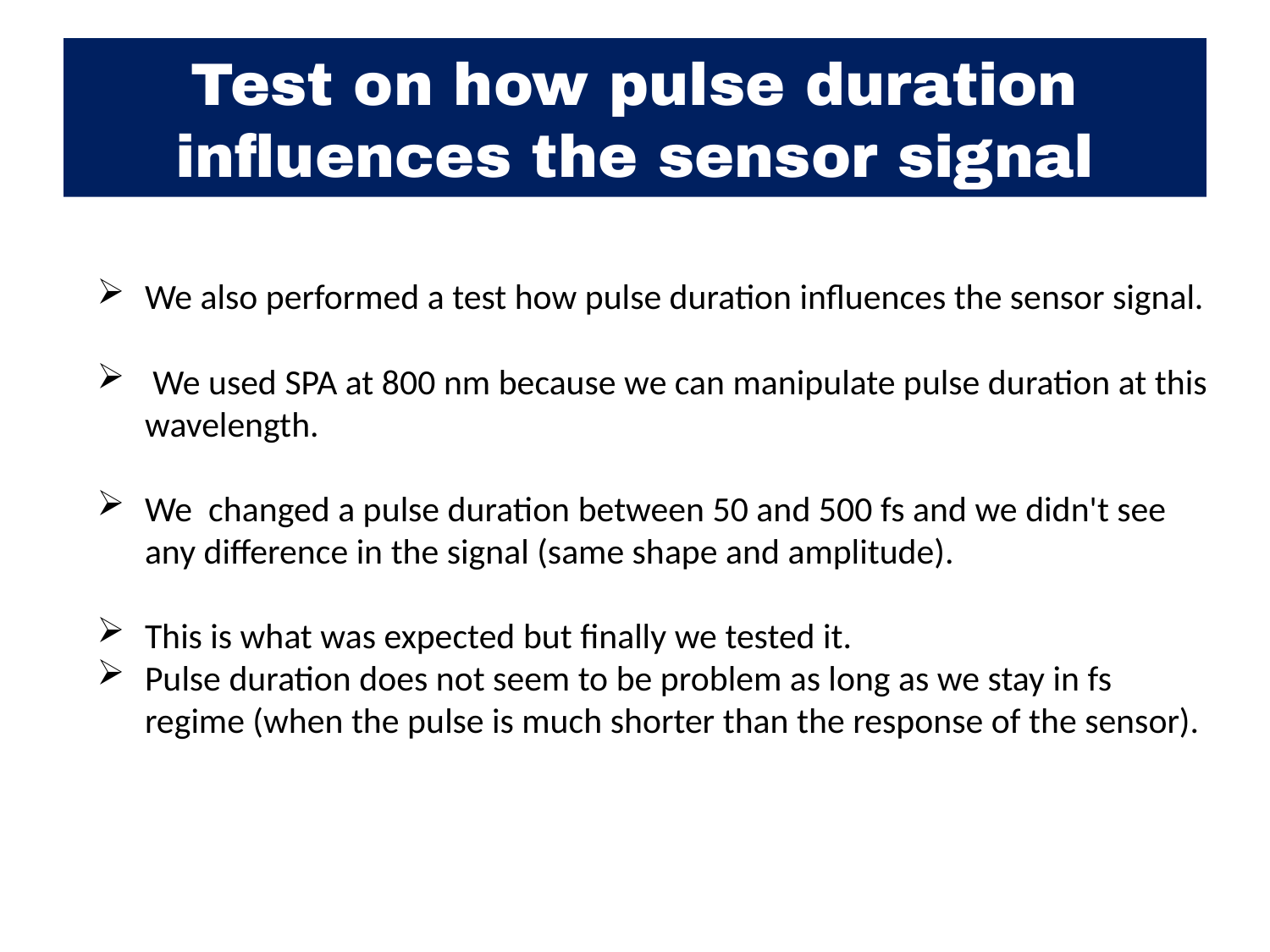

# Test on how pulse duration influences the sensor signal
We also performed a test how pulse duration influences the sensor signal.

 We used SPA at 800 nm because we can manipulate pulse duration at this wavelength.

We  changed a pulse duration between 50 and 500 fs and we didn't see any difference in the signal (same shape and amplitude).

This is what was expected but finally we tested it.
Pulse duration does not seem to be problem as long as we stay in fs regime (when the pulse is much shorter than the response of the sensor).